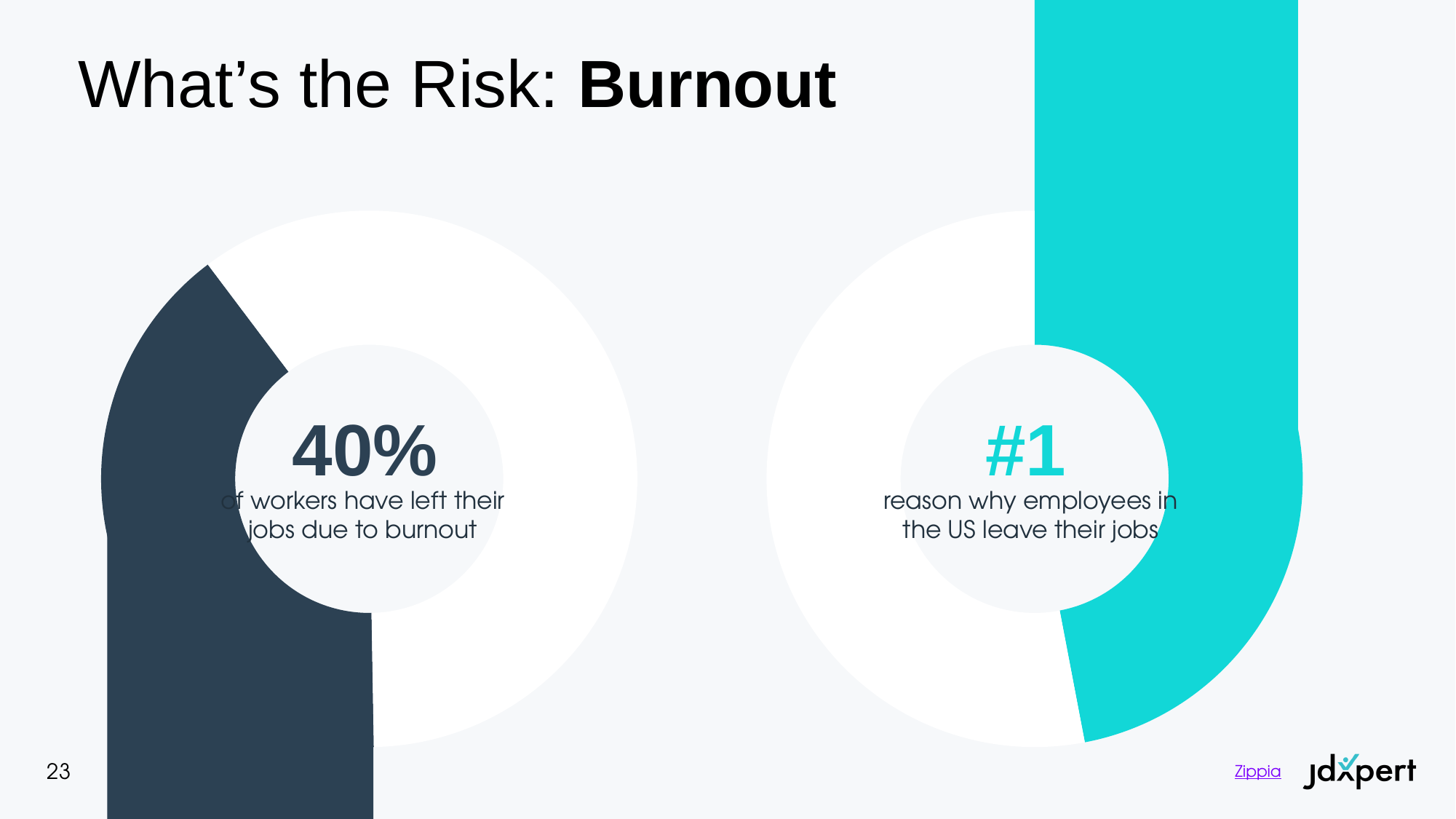

# What’s the Risk: Burnout

### Chart

| Category | Operating Expenses |
|---|---|
| HC or Workforce Costs | 0.4 |
| Other Costs | 0.6 |

### Chart

| Category | Operating Expenses |
|---|---|
| HC or Workforce Costs | 0.47 |
| Other Costs | 0.53 |

40%
#1

of workers have left their jobs due to burnout
reason why employees in the US leave their jobs
Zippia